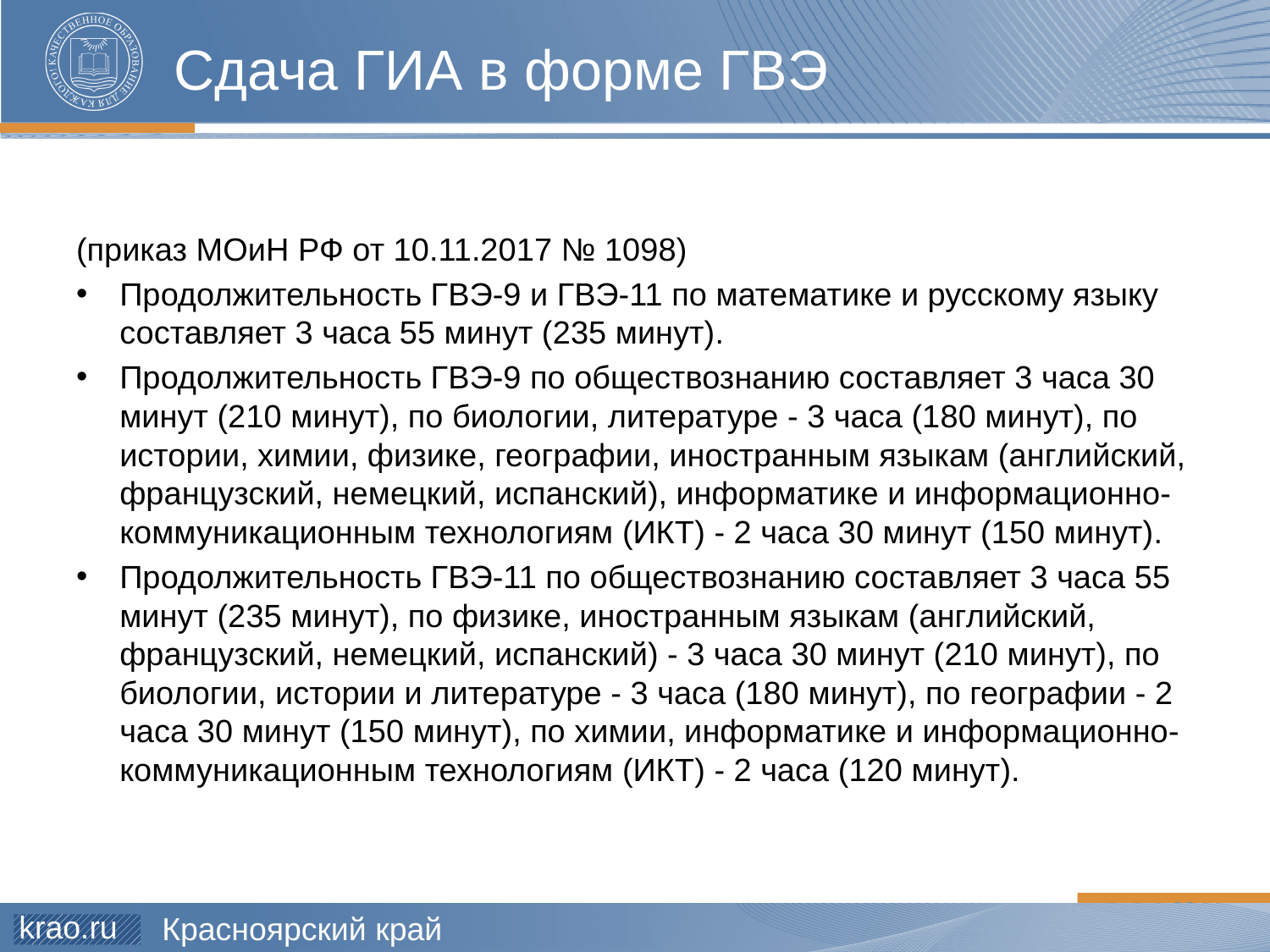

# Сдача ГИА в форме ГВЭ
(приказ МОиН РФ от 10.11.2017 № 1098)
Продолжительность ГВЭ-9 и ГВЭ-11 по математике и русскому языку составляет 3 часа 55 минут (235 минут).
Продолжительность ГВЭ-9 по обществознанию составляет 3 часа 30 минут (210 минут), по биологии, литературе - 3 часа (180 минут), по истории, химии, физике, географии, иностранным языкам (английский, французский, немецкий, испанский), информатике и информационно-коммуникационным технологиям (ИКТ) - 2 часа 30 минут (150 минут).
Продолжительность ГВЭ-11 по обществознанию составляет 3 часа 55 минут (235 минут), по физике, иностранным языкам (английский, французский, немецкий, испанский) - 3 часа 30 минут (210 минут), по биологии, истории и литературе - 3 часа (180 минут), по географии - 2 часа 30 минут (150 минут), по химии, информатике и информационно-коммуникационным технологиям (ИКТ) - 2 часа (120 минут).